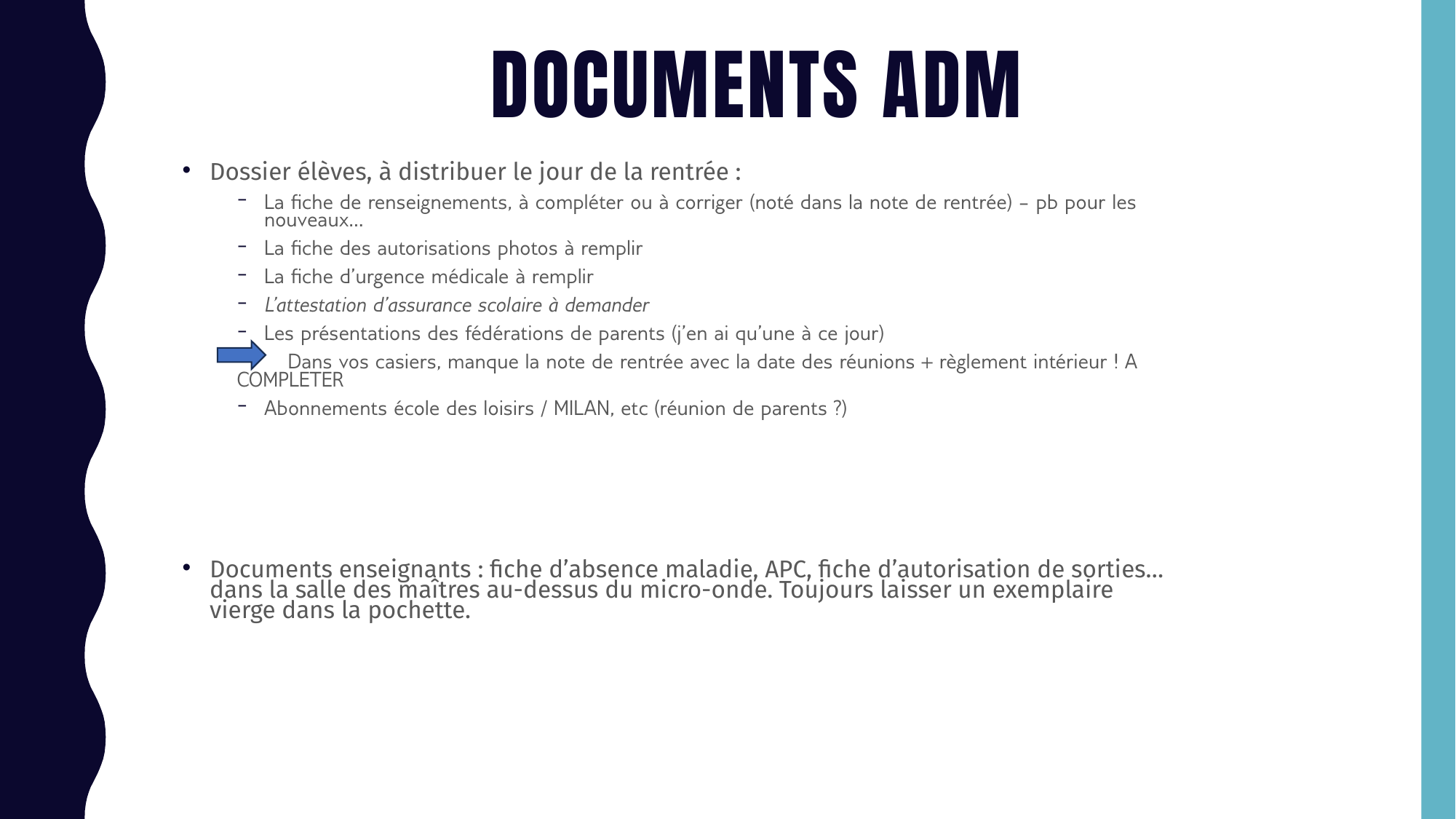

# DOCUMENTS ADM
Dossier élèves, à distribuer le jour de la rentrée :
La fiche de renseignements, à compléter ou à corriger (noté dans la note de rentrée) – pb pour les nouveaux…
La fiche des autorisations photos à remplir
La fiche d’urgence médicale à remplir
L’attestation d’assurance scolaire à demander
Les présentations des fédérations de parents (j’en ai qu’une à ce jour)
        Dans vos casiers, manque la note de rentrée avec la date des réunions + règlement intérieur ! A COMPLETER
Abonnements école des loisirs / MILAN, etc (réunion de parents ?)

Documents enseignants : fiche d’absence maladie, APC, fiche d’autorisation de sorties… dans la salle des maîtres au-dessus du micro-onde. Toujours laisser un exemplaire vierge dans la pochette.